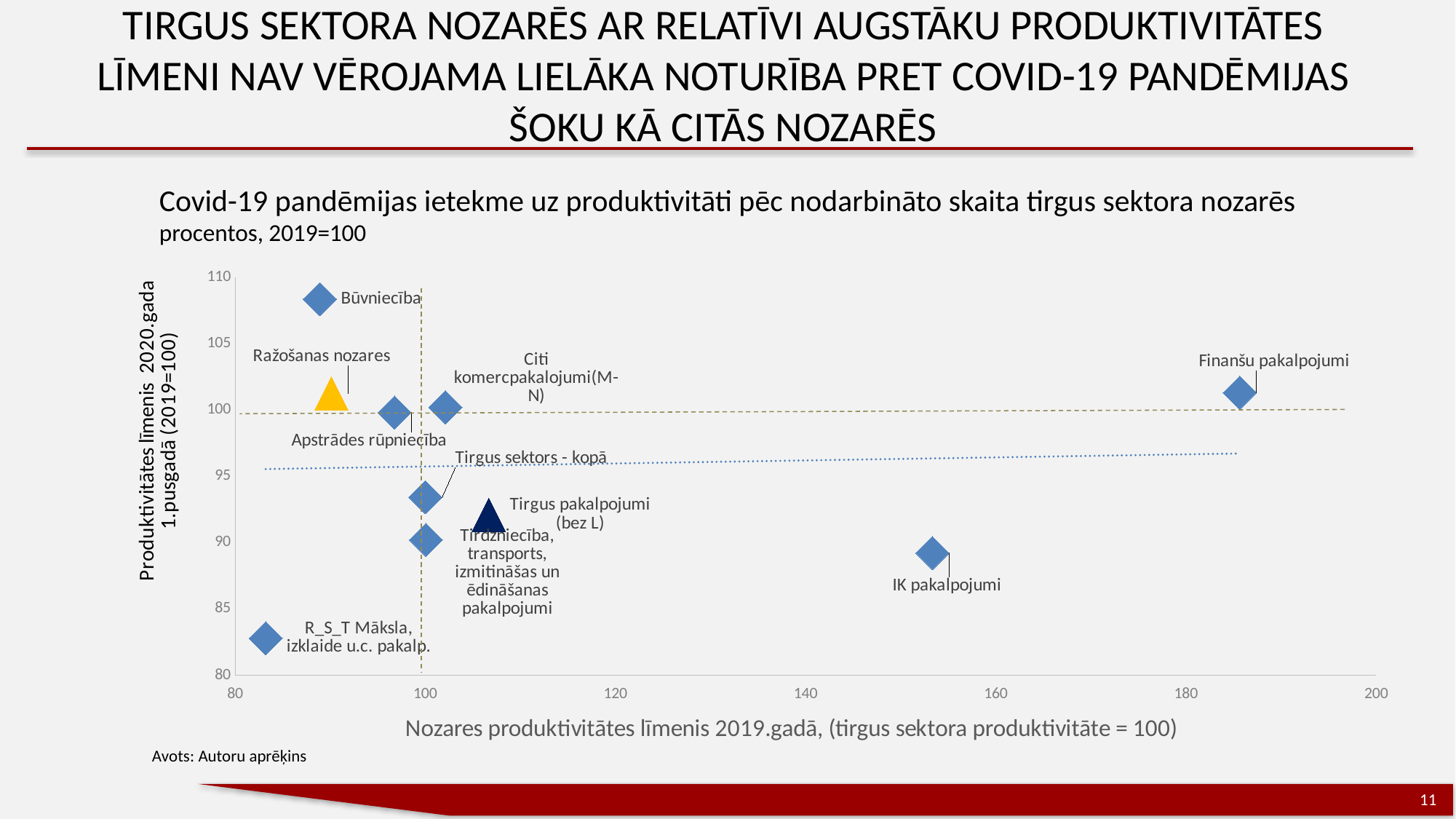

# TIRGUS SEKTORA NOZARĒS AR RELATĪVI AUGSTĀKU PRODUKTIVITĀTES LĪMENI NAV VĒROJAMA LIELĀKA NOTURĪBA PRET COVID-19 PANDĒMIJAS ŠOKU KĀ CITĀS NOZARĒS
Covid-19 pandēmijas ietekme uz produktivitāti pēc nodarbināto skaita tirgus sektora nozarēs
procentos, 2019=100

### Chart

| Category | Y-Values |
|---|---|
Avots: Autoru aprēķins
11